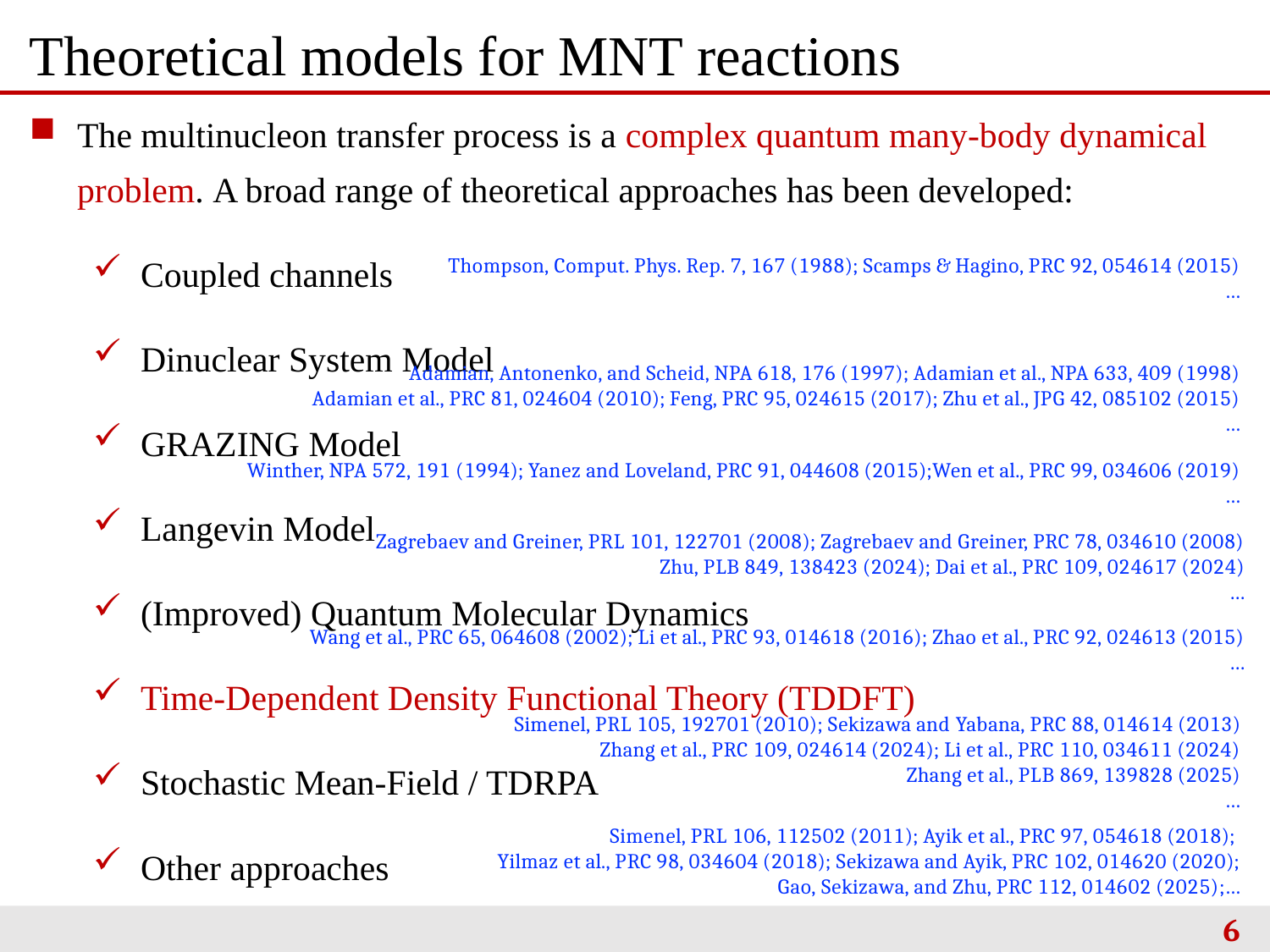

Theoretical models for MNT reactions
The multinucleon transfer process is a complex quantum many-body dynamical problem. A broad range of theoretical approaches has been developed:
Coupled channels
Dinuclear System Model
GRAZING Model
Langevin Model
(Improved) Quantum Molecular Dynamics
Time-Dependent Density Functional Theory (TDDFT)
Stochastic Mean-Field / TDRPA
Other approaches
Thompson, Comput. Phys. Rep. 7, 167 (1988); Scamps & Hagino, PRC 92, 054614 (2015)
…
  Adamian, Antonenko, and Scheid, NPA 618, 176 (1997); Adamian et al., NPA 633, 409 (1998)
 Adamian et al., PRC 81, 024604 (2010); Feng, PRC 95, 024615 (2017); Zhu et al., JPG 42, 085102 (2015)
…
Winther, NPA 572, 191 (1994); Yanez and Loveland, PRC 91, 044608 (2015);Wen et al., PRC 99, 034606 (2019)
…
Zagrebaev and Greiner, PRL 101, 122701 (2008); Zagrebaev and Greiner, PRC 78, 034610 (2008)
Zhu, PLB 849, 138423 (2024); Dai et al., PRC 109, 024617 (2024)
…
Wang et al., PRC 65, 064608 (2002); Li et al., PRC 93, 014618 (2016); Zhao et al., PRC 92, 024613 (2015)
…

Simenel, PRL 105, 192701 (2010); Sekizawa and Yabana, PRC 88, 014614 (2013)
Zhang et al., PRC 109, 024614 (2024); Li et al., PRC 110, 034611 (2024)
Zhang et al., PLB 869, 139828 (2025)
…
Simenel, PRL 106, 112502 (2011); Ayik et al., PRC 97, 054618 (2018);
Yilmaz et al., PRC 98, 034604 (2018); Sekizawa and Ayik, PRC 102, 014620 (2020);
Gao, Sekizawa, and Zhu, PRC 112, 014602 (2025);…
6